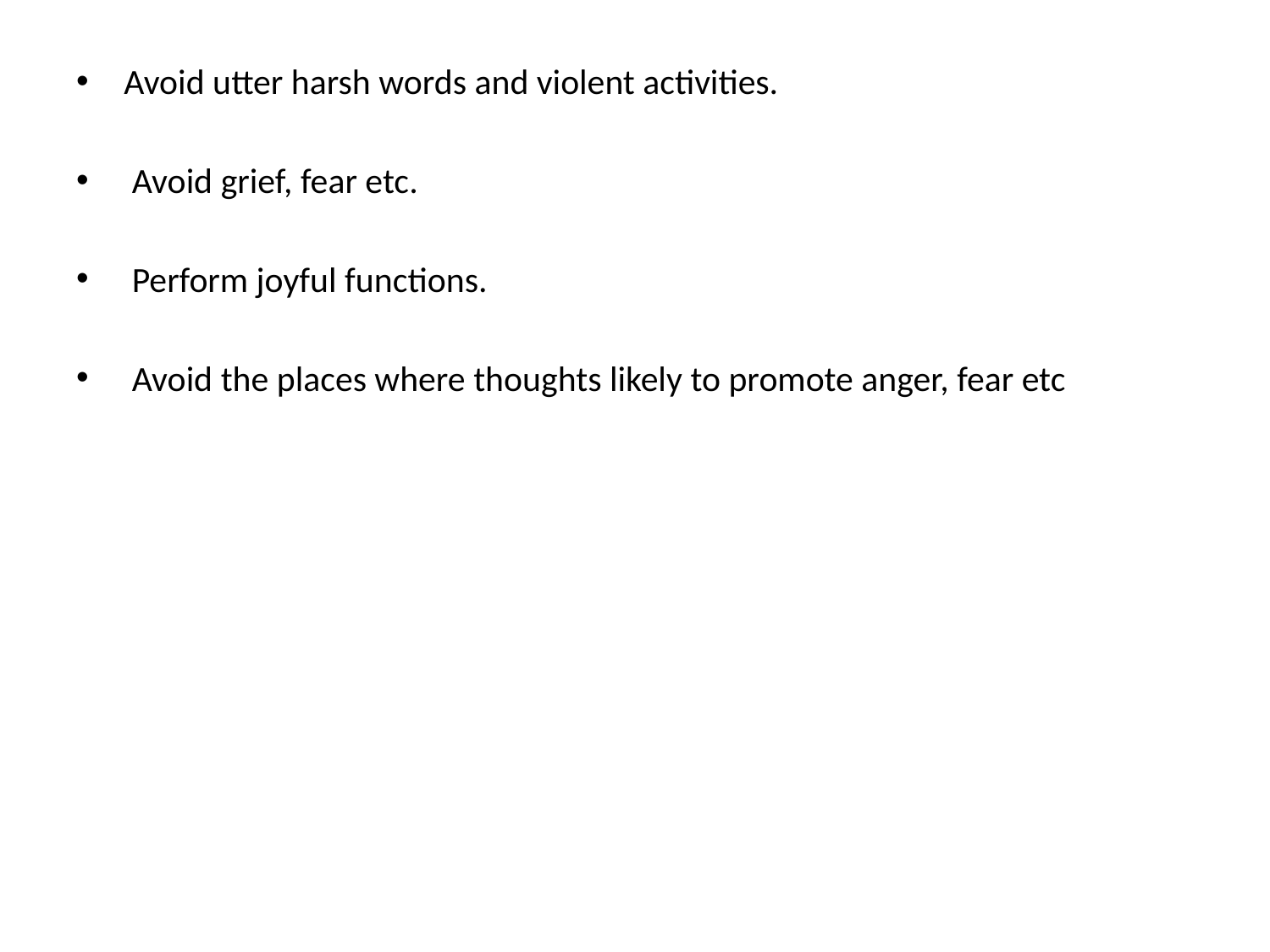

Avoid utter harsh words and violent activities.

 Avoid grief, fear etc.

 Perform joyful functions.

 Avoid the places where thoughts likely to promote anger, fear etc